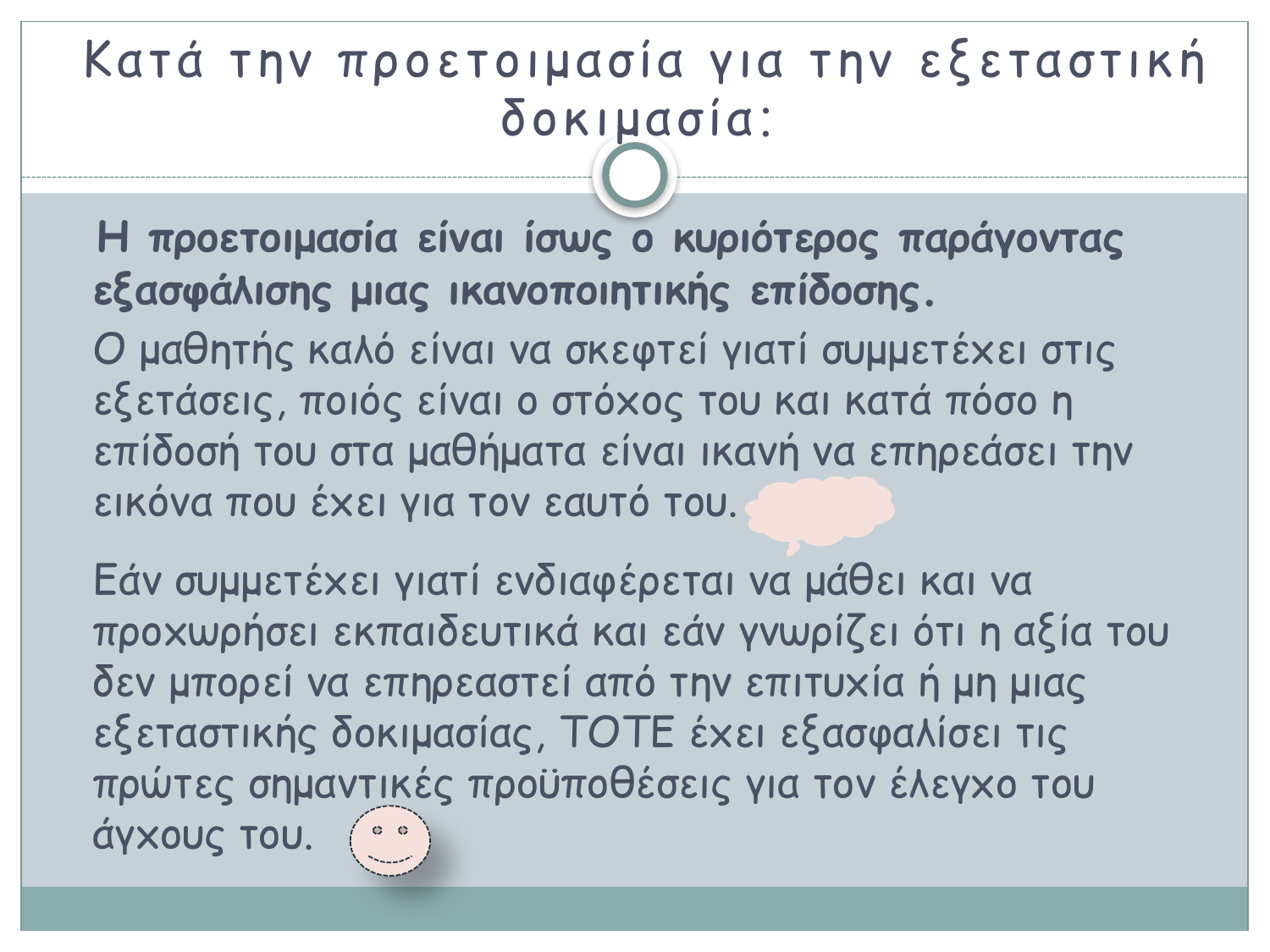

# Κατά την προετοιμασία για την εξεταστική δοκιμασία:
  Η προετοιμασία είναι ίσως ο κυριότερος παράγοντας εξασφάλισης μιας ικανοποιητικής επίδοσης.
   Ο μαθητής καλό είναι να σκεφτεί γιατί συμμετέχει στις εξετάσεις, ποιός είναι ο στόχος του και κατά πόσο η επίδοσή του στα μαθήματα είναι ικανή να επηρεάσει την εικόνα που έχει για τον εαυτό του.

   Εάν συμμετέχει γιατί ενδιαφέρεται να μάθει και να προχωρήσει εκπαιδευτικά και εάν γνωρίζει ότι η αξία του δεν μπορεί να επηρεαστεί από την επιτυχία ή μη μιας εξεταστικής δοκιμασίας, ΤΟΤΕ έχει εξασφαλίσει τις πρώτες σημαντικές προϋποθέσεις για τον έλεγχο του άγχους του.